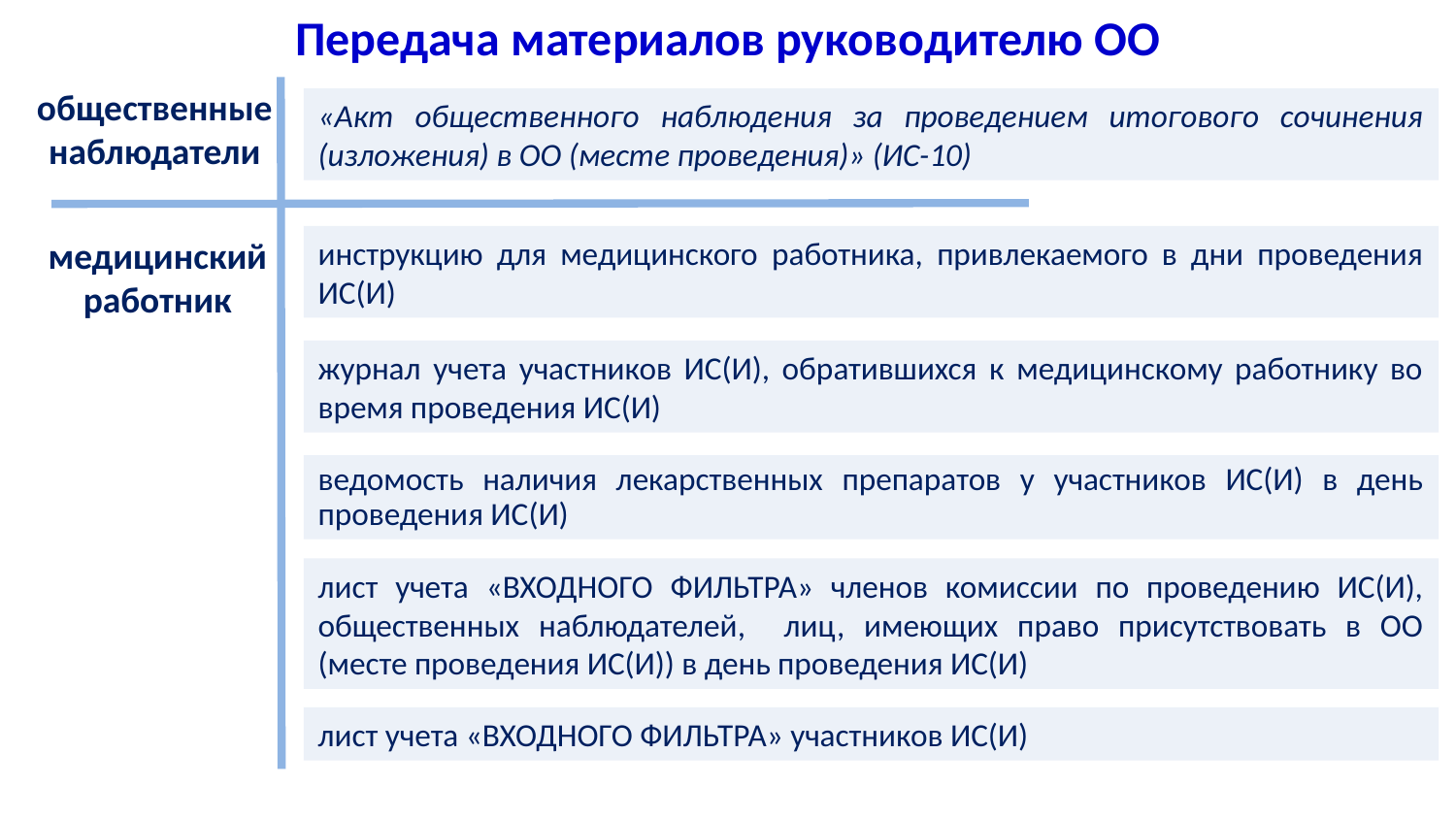

Передача материалов руководителю ОО
общественные наблюдатели
«Акт общественного наблюдения за проведением итогового сочинения (изложения) в ОО (месте проведения)» (ИС-10)
медицинский работник
инструкцию для медицинского работника, привлекаемого в дни проведения ИС(И)
журнал учета участников ИС(И), обратившихся к медицинскому работнику во время проведения ИС(И)
ведомость наличия лекарственных препаратов у участников ИС(И) в день проведения ИС(И)
лист учета «ВХОДНОГО ФИЛЬТРА» членов комиссии по проведению ИС(И), общественных наблюдателей,  лиц, имеющих право присутствовать в ОО (месте проведения ИС(И)) в день проведения ИС(И)
лист учета «ВХОДНОГО ФИЛЬТРА» участников ИС(И)